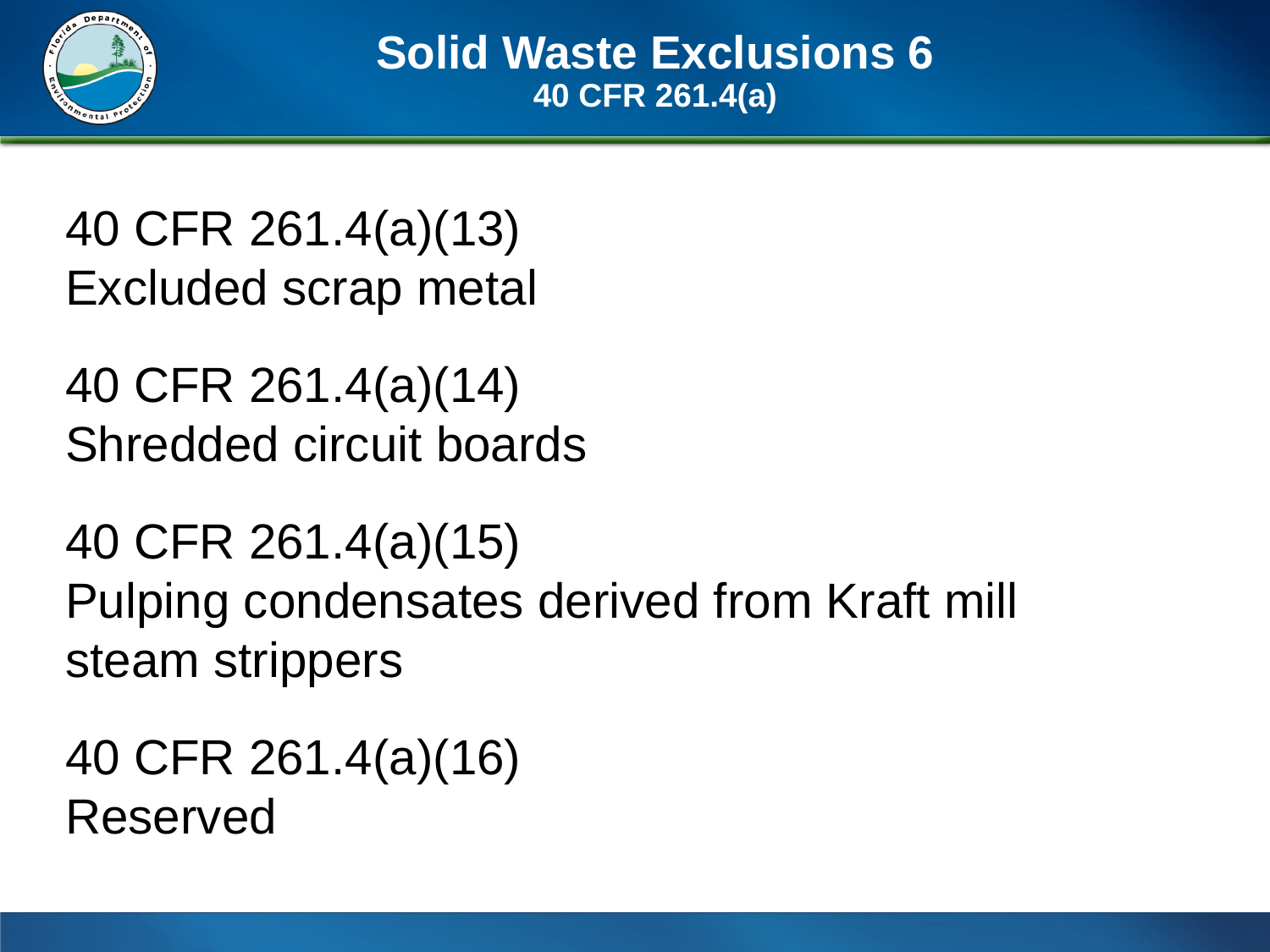

# Solid Waste Exclusions 6 40 CFR 261.4(a)
40 CFR 261.4(a)(13)
Excluded scrap metal

40 CFR 261.4(a)(14)
Shredded circuit boards

40 CFR 261.4(a)(15)
Pulping condensates derived from Kraft mill steam strippers

40 CFR 261.4(a)(16)
Reserved